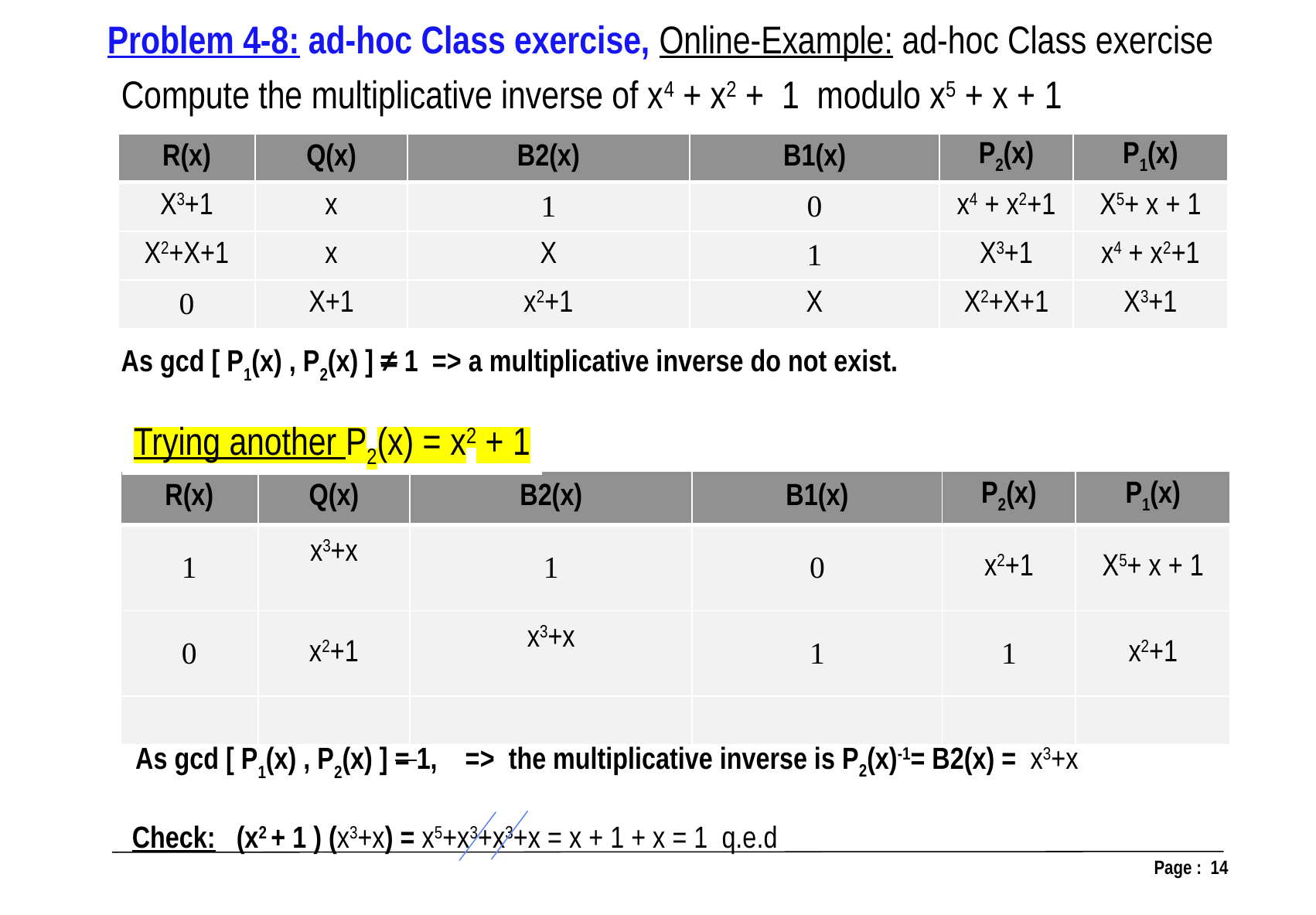

Problem 4-8: ad-hoc Class exercise, Online-Example: ad-hoc Class exercise
Compute the multiplicative inverse of x4 + x2 +  1  modulo x5 + x + 1
| R(x) | Q(x) | B2(x) | B1(x) | P2(x) | P1(x) |
| --- | --- | --- | --- | --- | --- |
| X3+1 | x | 1 | 0 | x4 + x2+1 | X5+ x + 1 |
| X2+X+1 | x | X | 1 | X3+1 | x4 + x2+1 |
| 0 | X+1 | x2+1 | X | X2+X+1 | X3+1 |
As gcd [ P1(x) , P2(x) ] ≠ 1  => a multiplicative inverse do not exist.
Trying another P2(x) = x2 + 1
| R(x) | Q(x) | B2(x) | B1(x) | P2(x) | P1(x) |
| --- | --- | --- | --- | --- | --- |
| 1 | x3+x | 1 | 0 | x2+1 | X5+ x + 1 |
| 0 | x2+1 | x3+x | 1 | 1 | x2+1 |
|  |  |  |  |  |  |
As gcd [ P1(x) , P2(x) ] = 1,    =>  the multiplicative inverse is P2(x)-1= B2(x) =  x3+x

Check:   (x2 + 1 ) (x3+x) = x5+x3+x3+x = x + 1 + x = 1  q.e.d